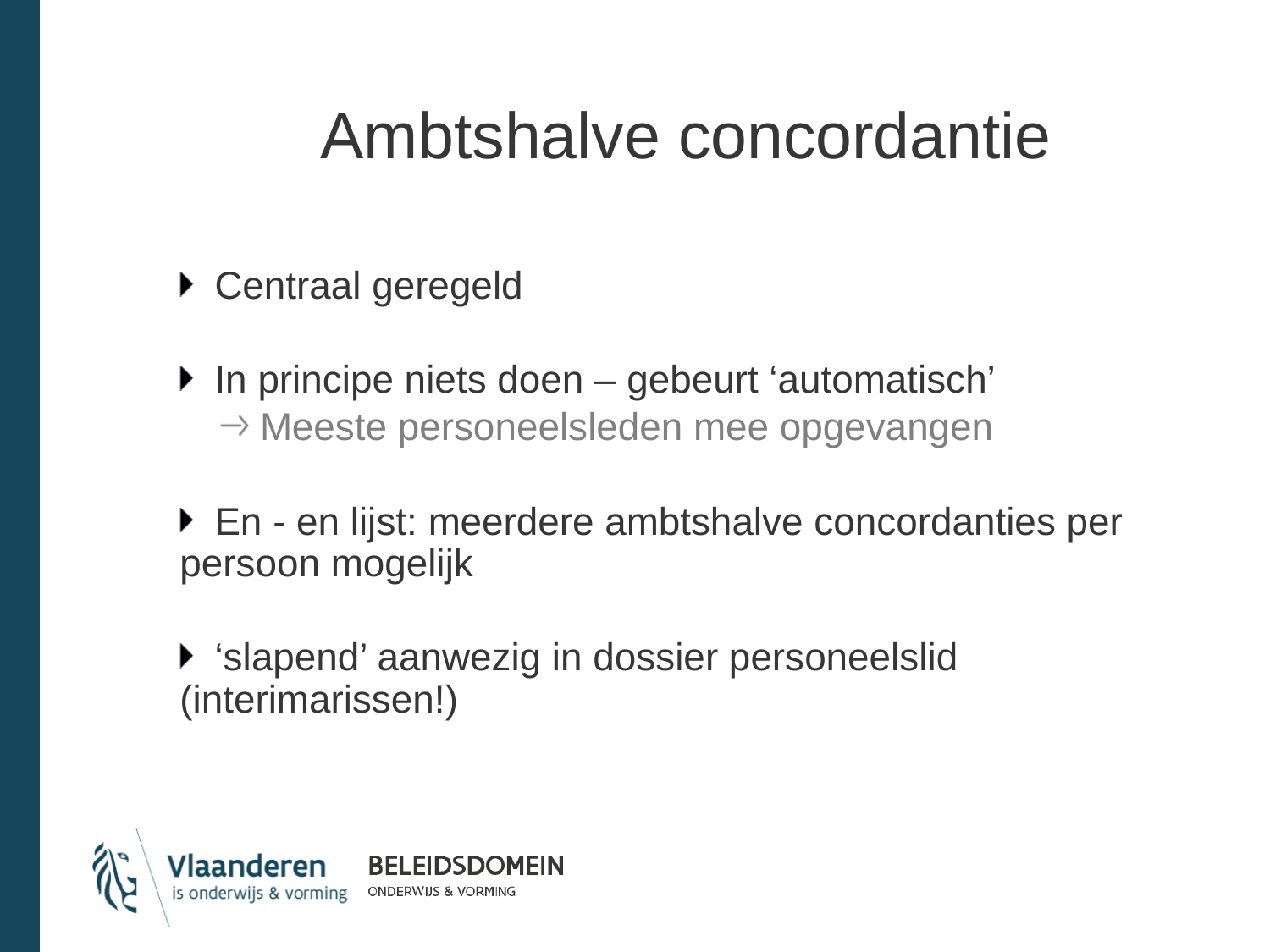

# Ambtshalve concordantie
Centraal geregeld

In principe niets doen – gebeurt ‘automatisch’
Meeste personeelsleden mee opgevangen

En - en lijst: meerdere ambtshalve concordanties per persoon mogelijk

‘slapend’ aanwezig in dossier personeelslid (interimarissen!)